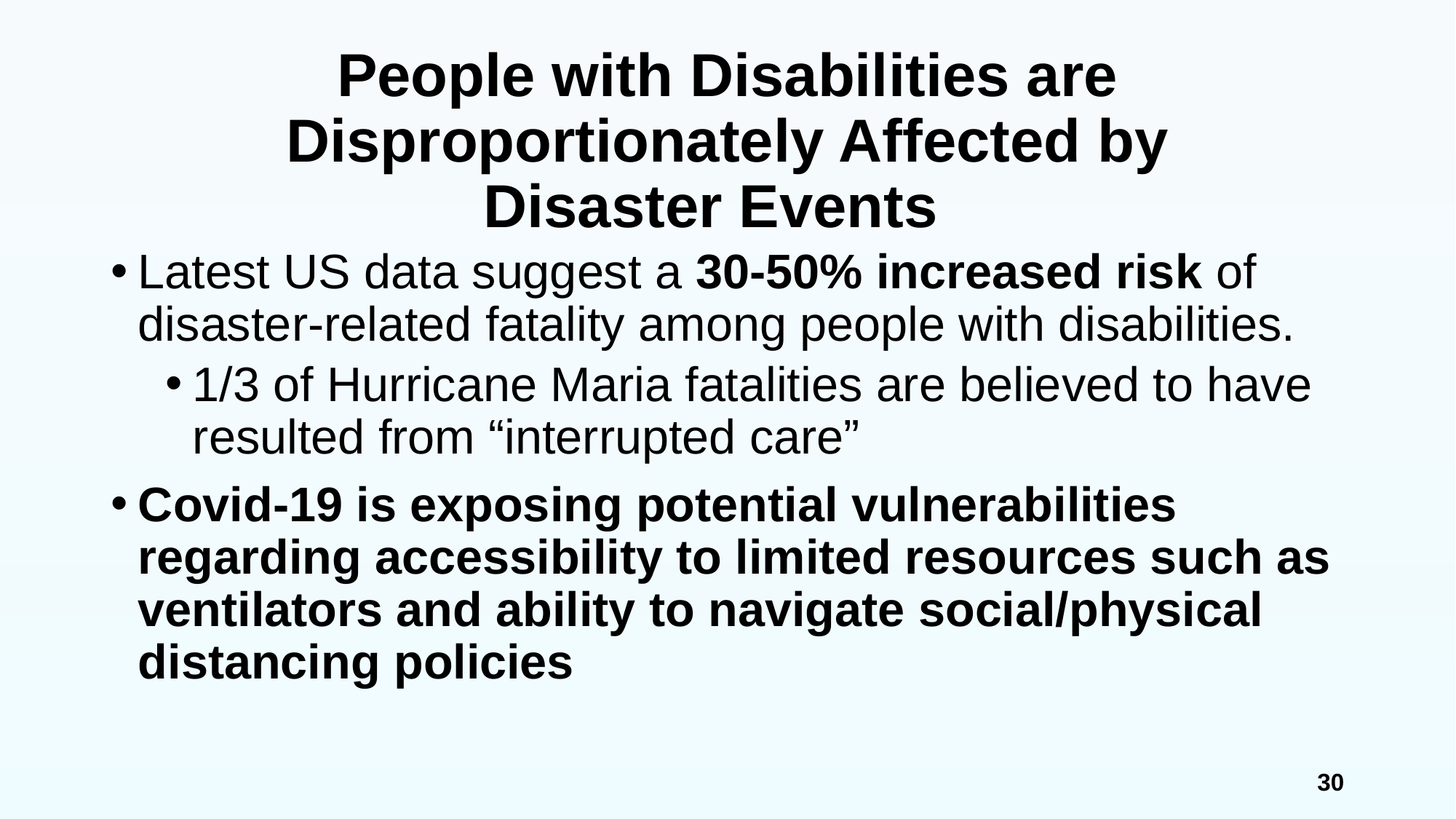

# People with Disabilities are Disproportionately Affected by Disaster Events
Latest US data suggest a 30-50% increased risk of disaster-related fatality among people with disabilities.
1/3 of Hurricane Maria fatalities are believed to have resulted from “interrupted care”
Covid-19 is exposing potential vulnerabilities regarding accessibility to limited resources such as ventilators and ability to navigate social/physical distancing policies

30